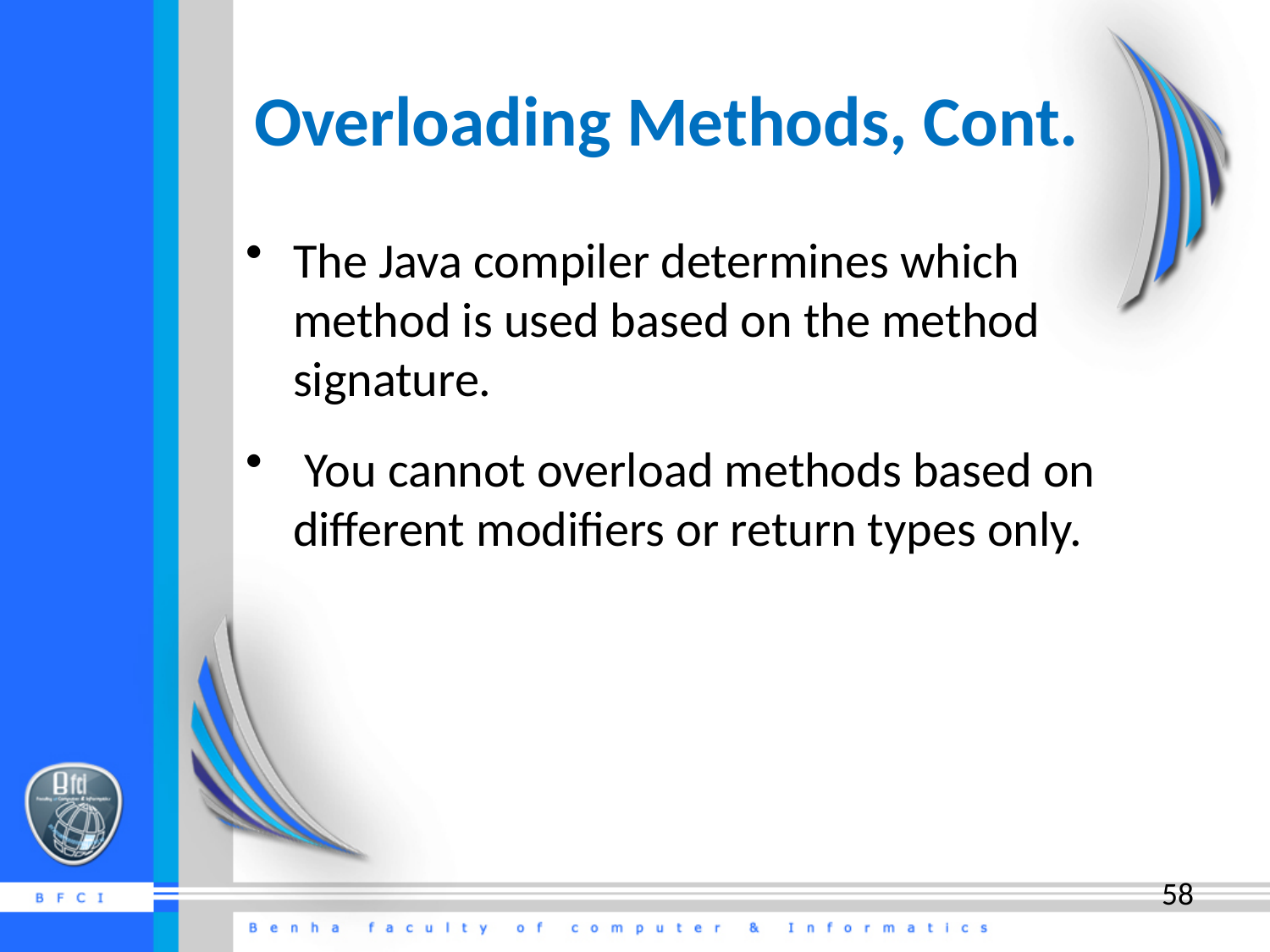

# Overloading Methods, Cont.
The Java compiler determines which method is used based on the method signature.
 You cannot overload methods based on different modifiers or return types only.
58